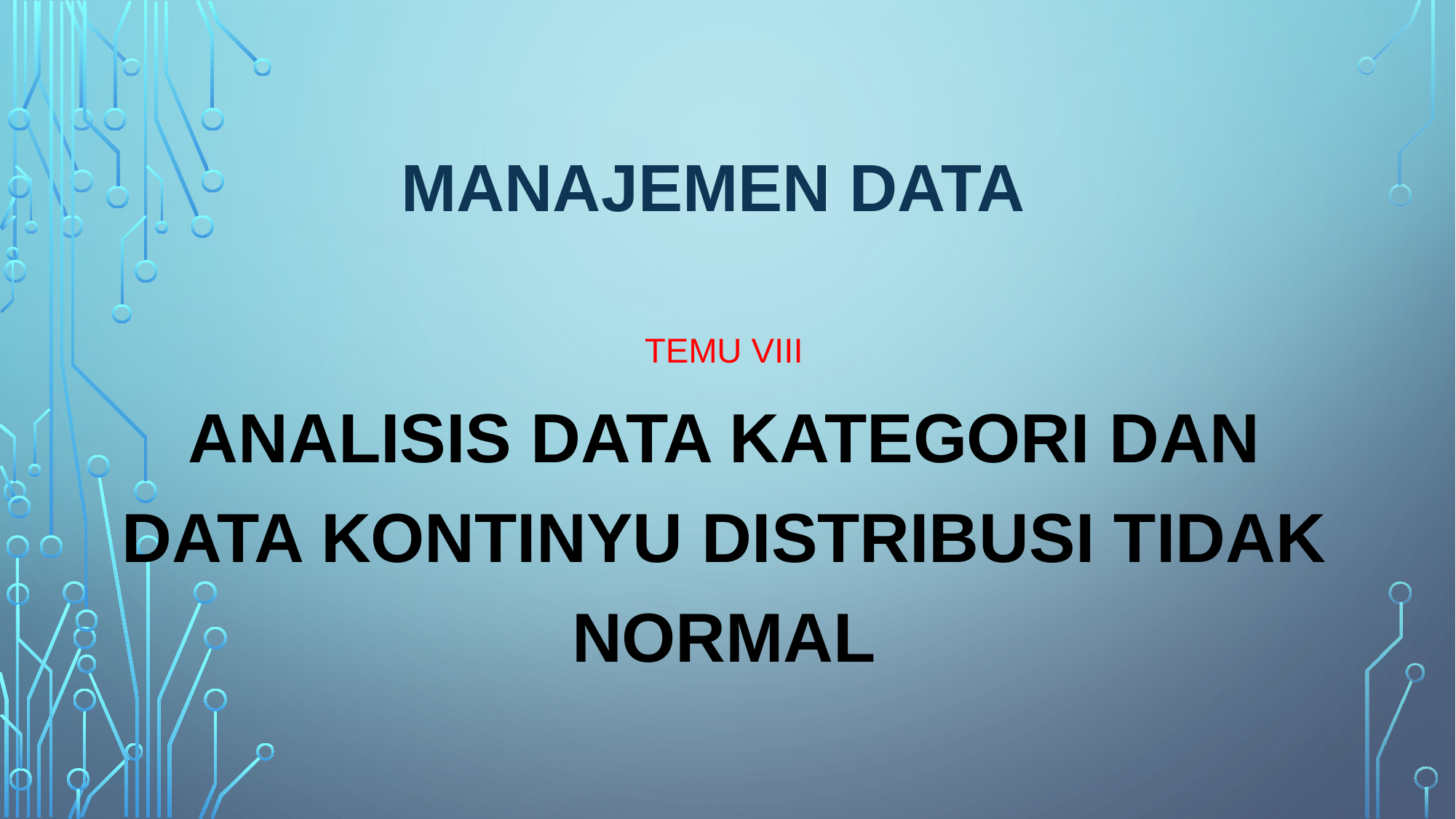

# MANAJEMEN DATA
TEMU VIII
Analisis data kategori dan data kontinyu distribusi tidak normal